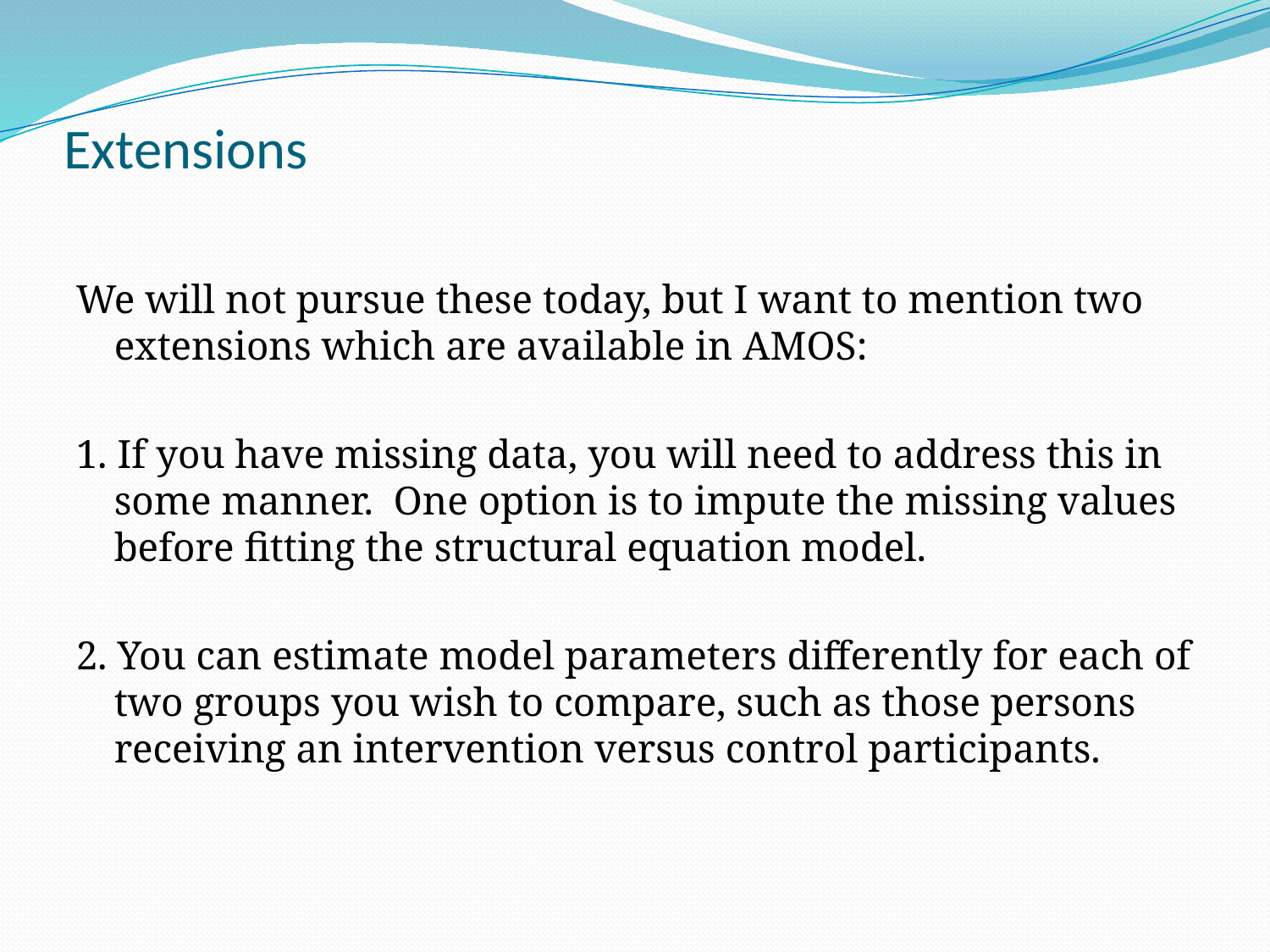

# Extensions
We will not pursue these today, but I want to mention two extensions which are available in AMOS:

1. If you have missing data, you will need to address this in some manner.  One option is to impute the missing values before fitting the structural equation model.

2. You can estimate model parameters differently for each of two groups you wish to compare, such as those persons receiving an intervention versus control participants.